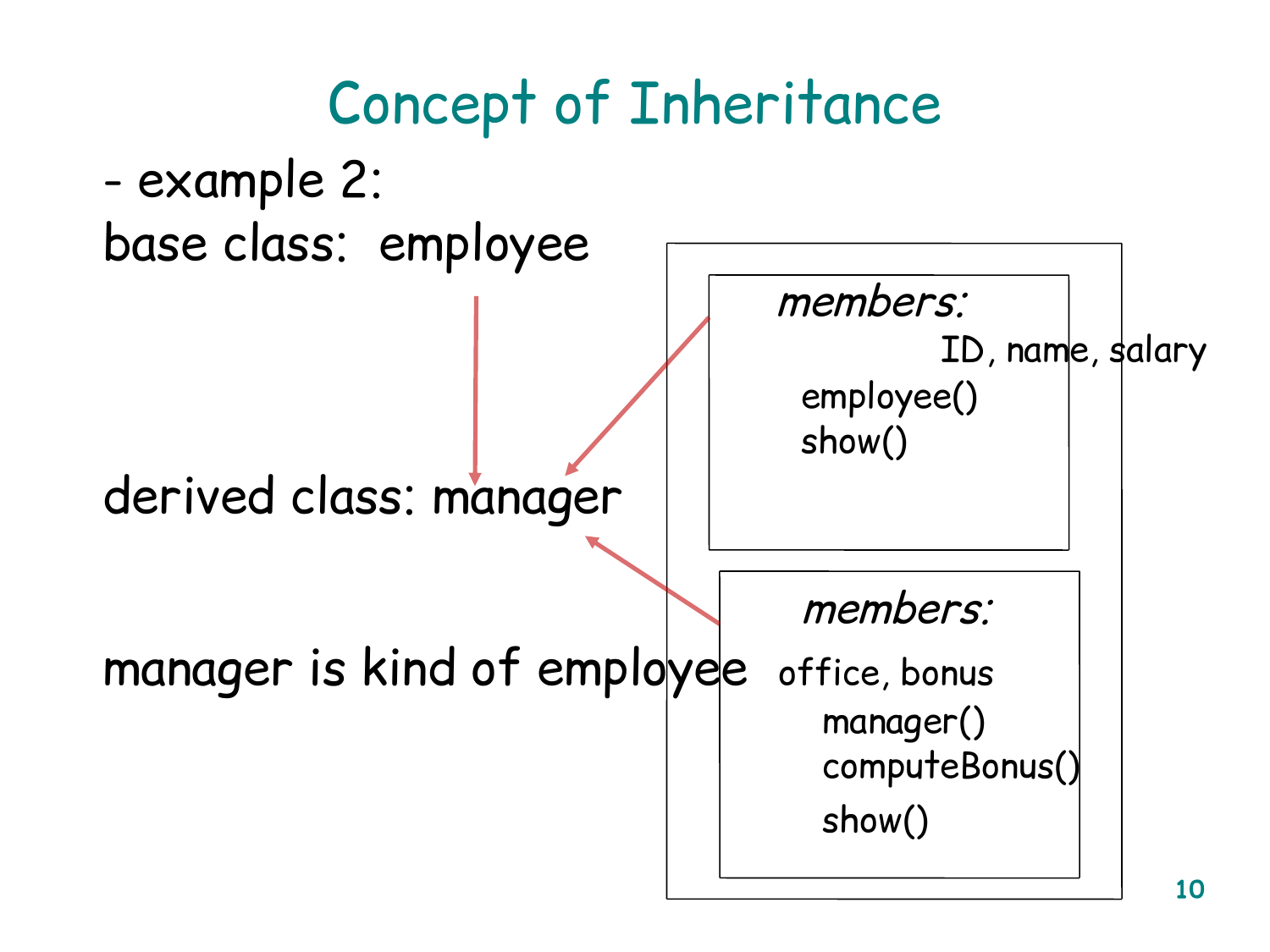

# Concept of Inheritance
	- example 2:
	base class:  employee
						   members: 						     		      ID, name, salary
						      employee()
						      show()
	derived class: manager

						     members:
	manager is kind of employee  office, bonus
						        manager()
						        computeBonus()
						        show()

10